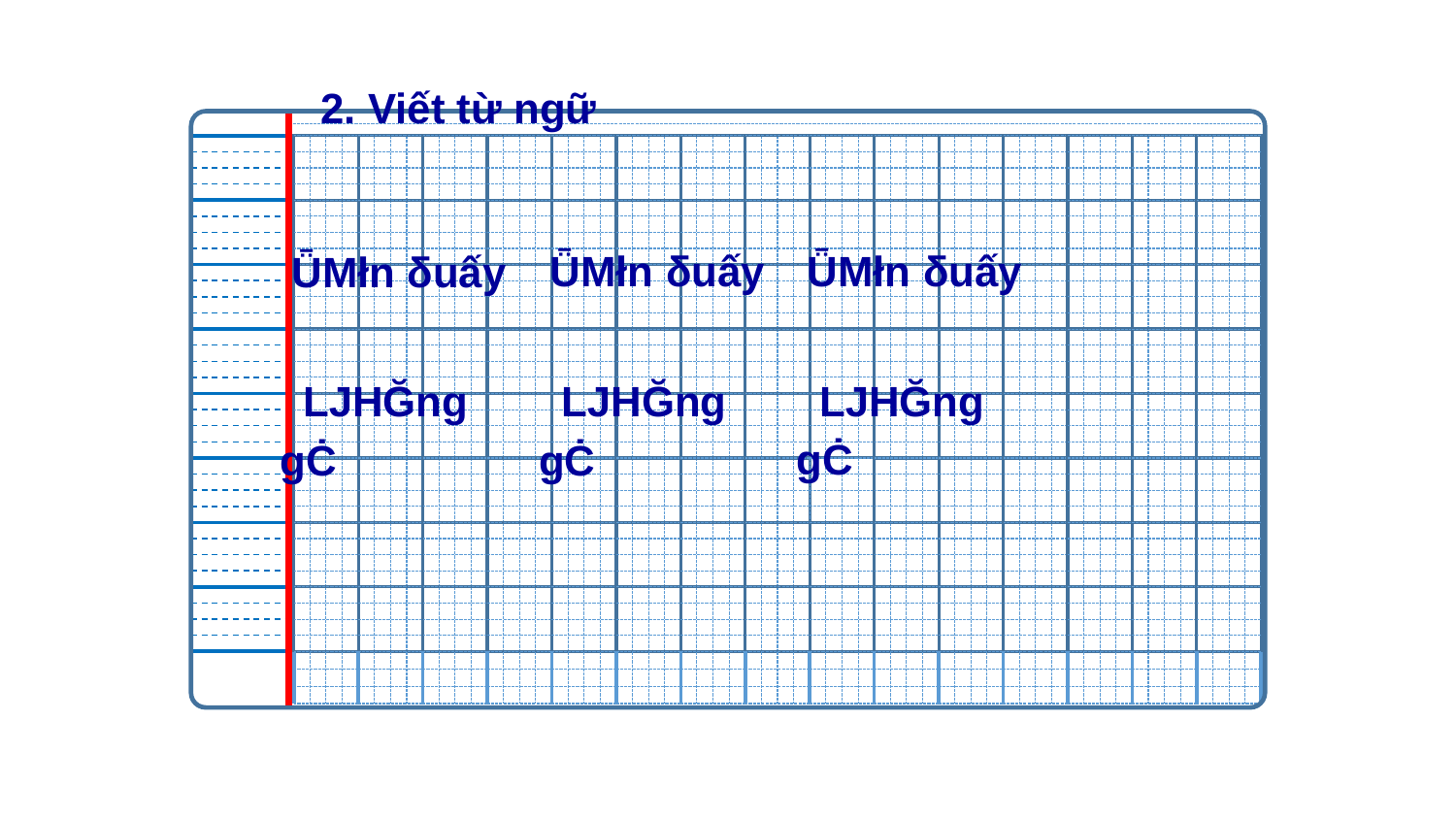

2. Viết từ ngữ

 ǕΜłn δuấy
 ǕΜłn δuấy
 ǕΜłn δuấy
 ǇΗĞng gĊ
 ǇΗĞng gĊ
 ǇΗĞng gĊ